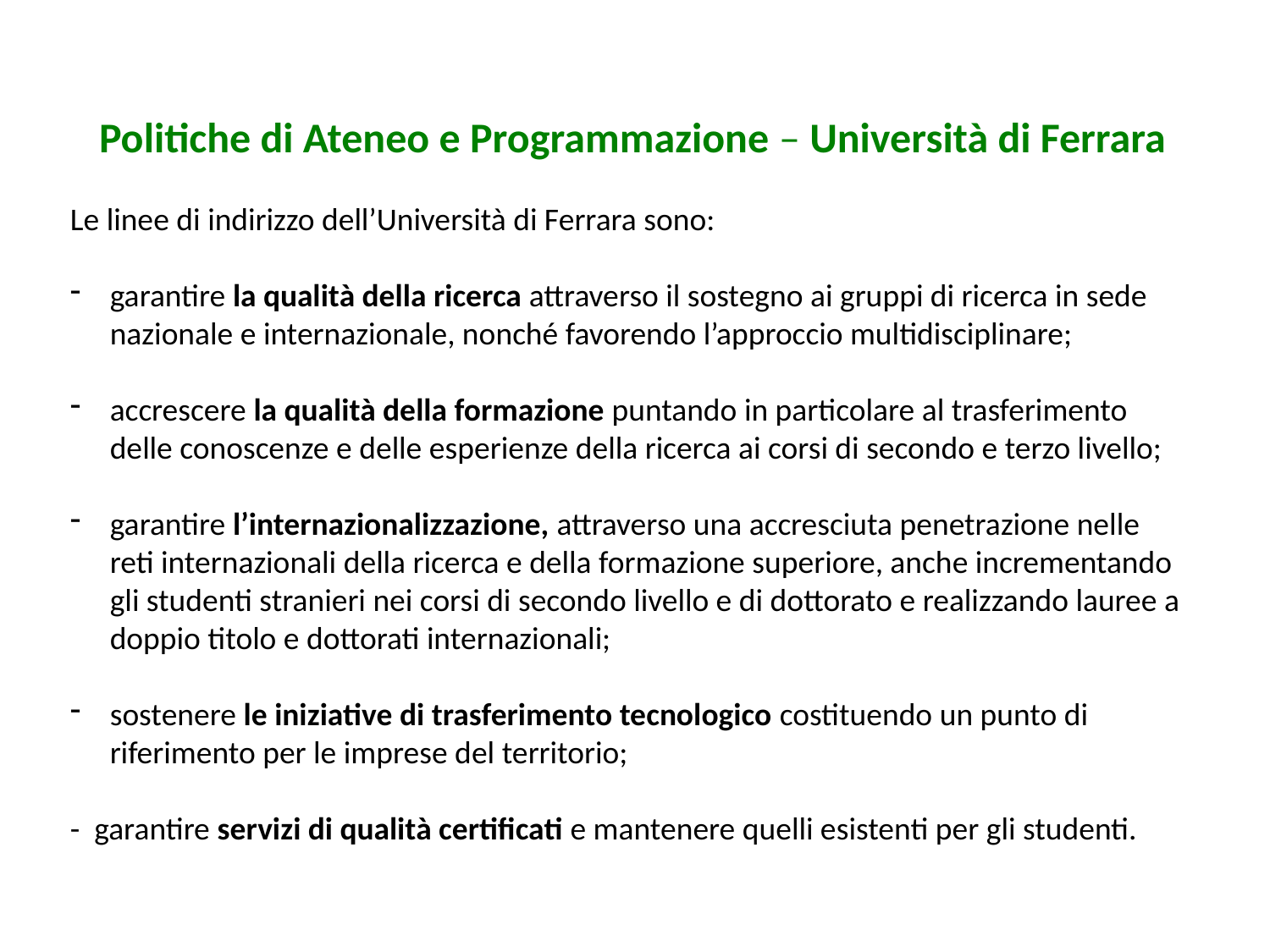

Politiche di Ateneo e Programmazione – Università di Ferrara

Le linee di indirizzo dell’Università di Ferrara sono:

garantire la qualità della ricerca attraverso il sostegno ai gruppi di ricerca in sede nazionale e internazionale, nonché favorendo l’approccio multidisciplinare;

accrescere la qualità della formazione puntando in particolare al trasferimento delle conoscenze e delle esperienze della ricerca ai corsi di secondo e terzo livello;

garantire l’internazionalizzazione, attraverso una accresciuta penetrazione nelle reti internazionali della ricerca e della formazione superiore, anche incrementando gli studenti stranieri nei corsi di secondo livello e di dottorato e realizzando lauree a doppio titolo e dottorati internazionali;

sostenere le iniziative di trasferimento tecnologico costituendo un punto di riferimento per le imprese del territorio;

-  garantire servizi di qualità certificati e mantenere quelli esistenti per gli studenti.